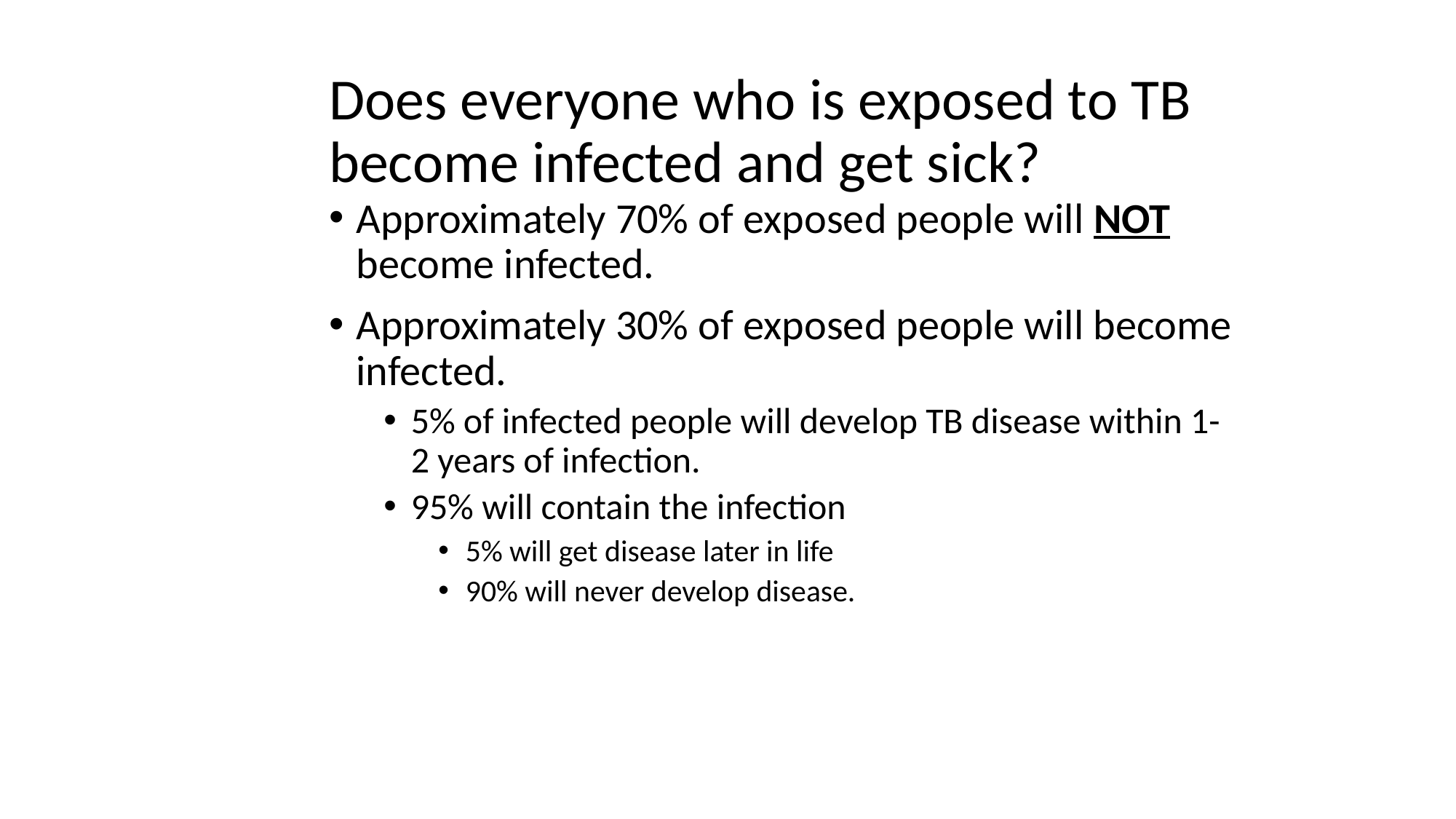

# Does everyone who is exposed to TB become infected and get sick?
Approximately 70% of exposed people will NOT become infected.
Approximately 30% of exposed people will become infected.
5% of infected people will develop TB disease within 1-2 years of infection.
95% will contain the infection
5% will get disease later in life
90% will never develop disease.